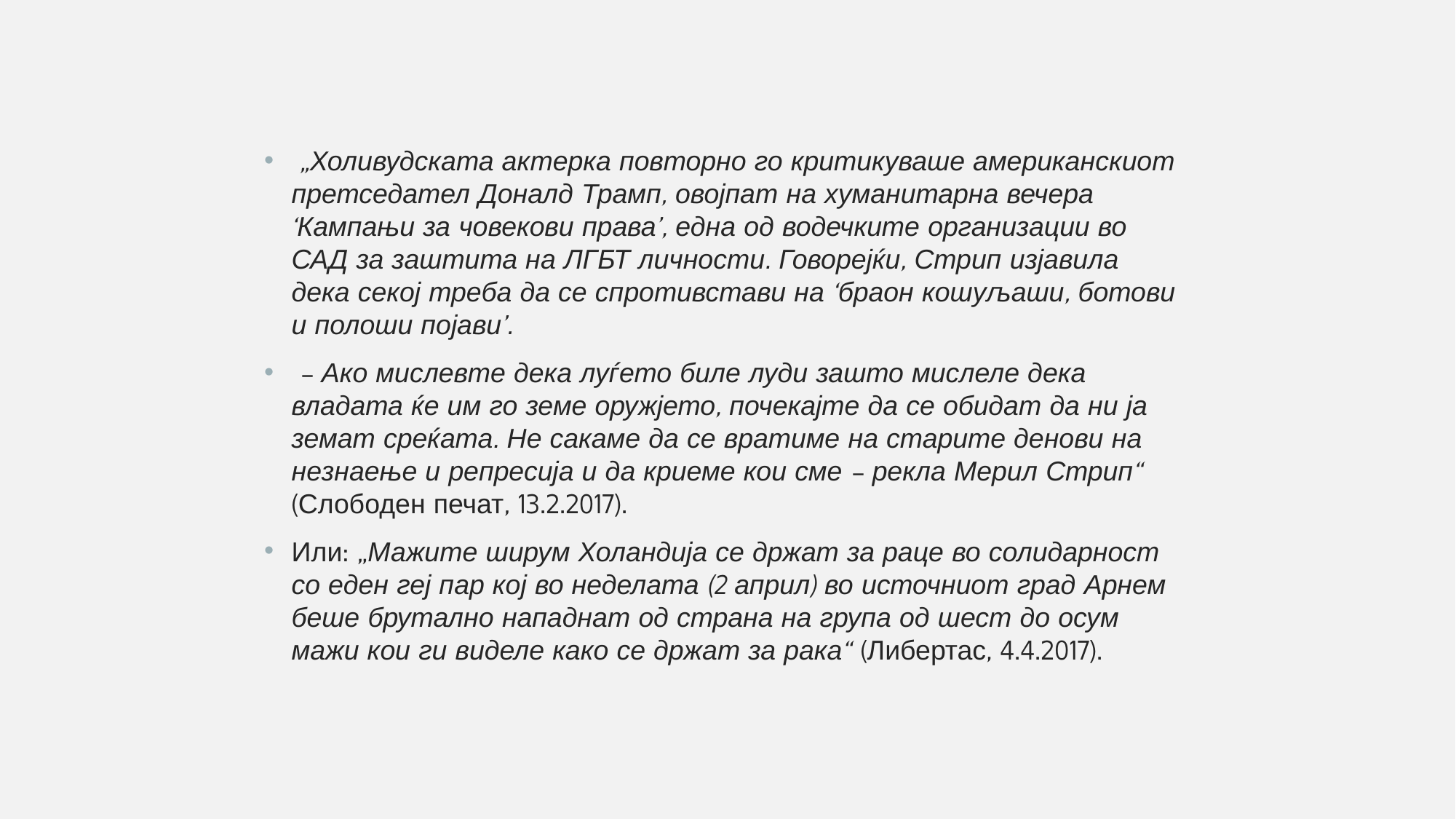

„Холивудската актерка повторно го критикуваше американскиот претседател Доналд Трамп, овојпат на хуманитарна вечера ‘Кампањи за човекови права’, една од водечките организации во САД за заштита на ЛГБТ личности. Говорејќи, Стрип изјавила дека секој треба да се спротивстави на ‘браон кошуљаши, ботови и полоши појави’.
 – Ако мислевте дека луѓето биле луди зашто мислеле дека владата ќе им го земе оружјето, почекајте да се обидат да ни ја земат среќата. Не сакаме да се вратиме на старите денови на незнаење и репресија и да криеме кои сме – рекла Мерил Стрип“ (Слободен печат, 13.2.2017).
Или: „Мажите ширум Холандија се држат за раце во солидарност со еден геј пар кој во неделата (2 април) во источниот град Арнем беше брутално нападнат од страна на група од шест до осум мажи кои ги виделе како се држат за рака“ (Либертас, 4.4.2017).